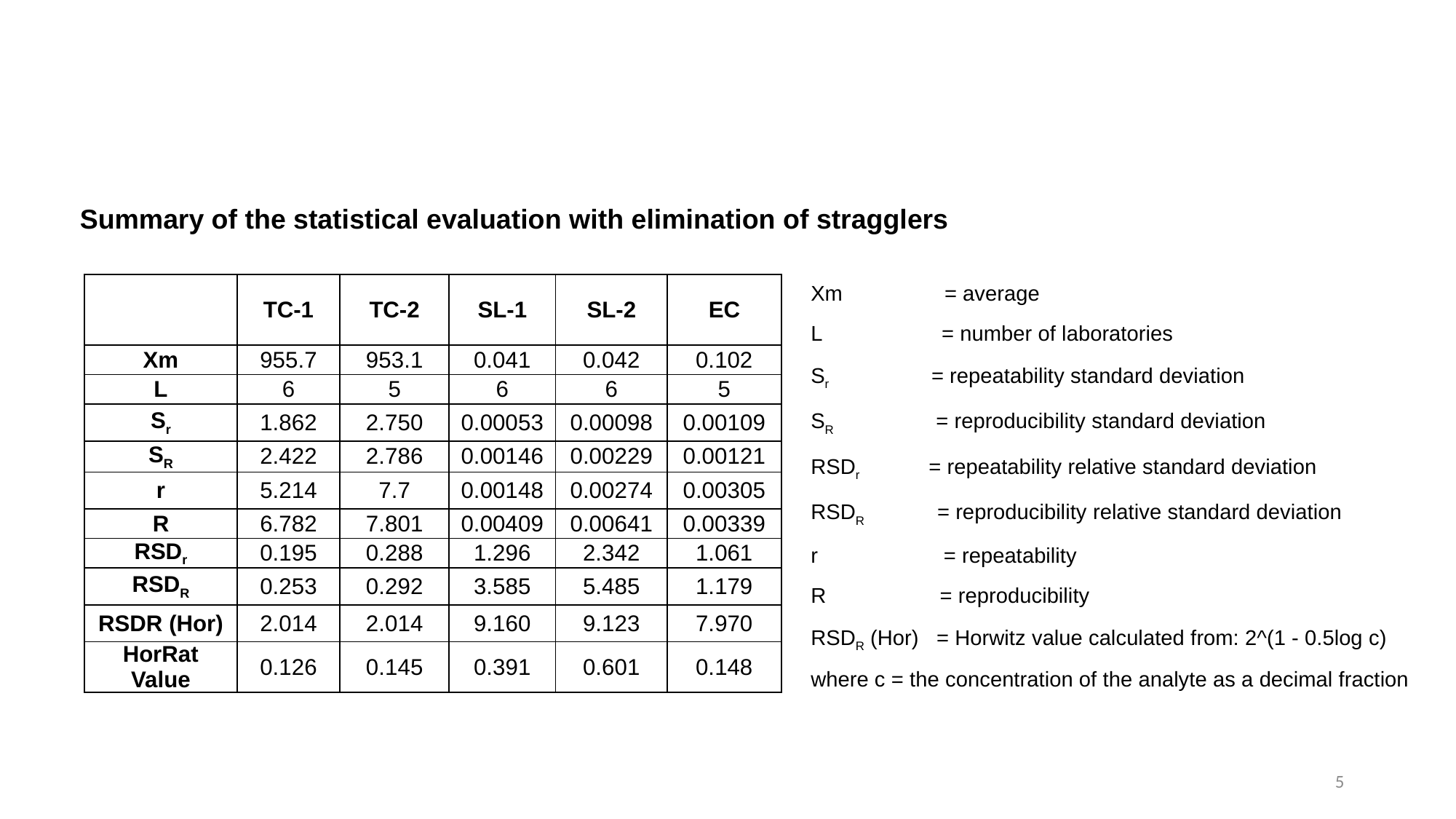

Summary of the statistical evaluation with elimination of stragglers
Xm                 = average
L                    = number of laboratories
Sr                       = repeatability standard deviation
SR                    = reproducibility standard deviation
RSDr                    = repeatability relative standard deviation
RSDR             = reproducibility relative standard deviation
r                     = repeatability
R                   = reproducibility
RSDR (Hor)   = Horwitz value calculated from: 2^(1 - 0.5log c) where c = the concentration of the analyte as a decimal fraction
|  | TC-1 | TC-2 | SL-1 | SL-2 | EC |
| --- | --- | --- | --- | --- | --- |
| Xm | 955.7 | 953.1 | 0.041 | 0.042 | 0.102 |
| L | 6 | 5 | 6 | 6 | 5 |
| Sr | 1.862 | 2.750 | 0.00053 | 0.00098 | 0.00109 |
| SR | 2.422 | 2.786 | 0.00146 | 0.00229 | 0.00121 |
| r | 5.214 | 7.7 | 0.00148 | 0.00274 | 0.00305 |
| R | 6.782 | 7.801 | 0.00409 | 0.00641 | 0.00339 |
| RSDr | 0.195 | 0.288 | 1.296 | 2.342 | 1.061 |
| RSDR | 0.253 | 0.292 | 3.585 | 5.485 | 1.179 |
| RSDR (Hor) | 2.014 | 2.014 | 9.160 | 9.123 | 7.970 |
| HorRat Value | 0.126 | 0.145 | 0.391 | 0.601 | 0.148 |
5